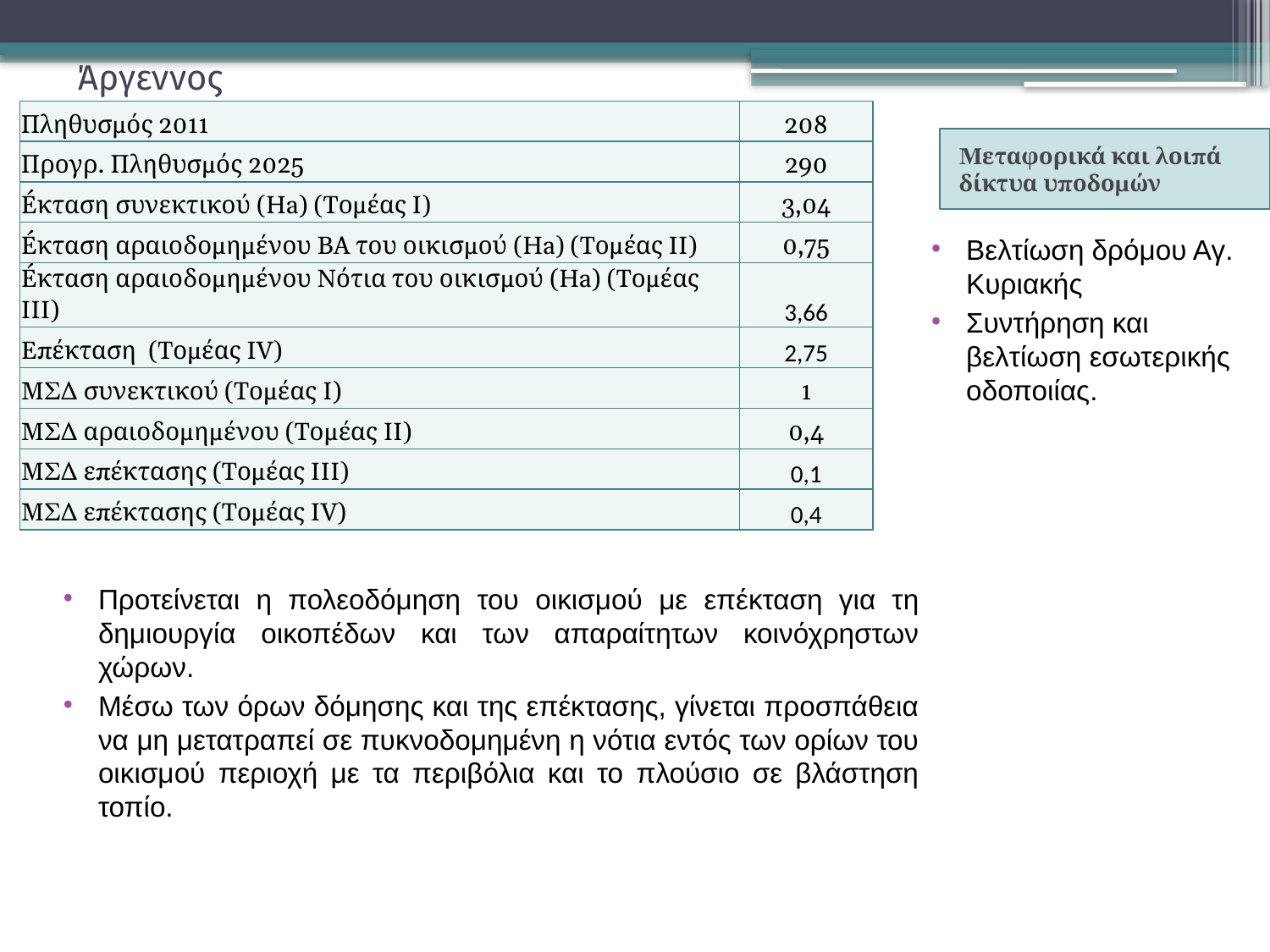

# Άργεννος
| Πληθυσμός 2011 | 208 |
| --- | --- |
| Προγρ. Πληθυσμός 2025 | 290 |
| Έκταση συνεκτικού (Ha) (Τομέας Ι) | 3,04 |
| Έκταση αραιοδομημένου ΒΑ του οικισμού (Ha) (Τομέας ΙΙ) | 0,75 |
| Έκταση αραιοδομημένου Νότια του οικισμού (Ha) (Τομέας ΙΙΙ) | 3,66 |
| Επέκταση (Τομέας ΙV) | 2,75 |
| ΜΣΔ συνεκτικού (Τομέας Ι) | 1 |
| ΜΣΔ αραιοδομημένου (Τομέας ΙΙ) | 0,4 |
| ΜΣΔ επέκτασης (Τομέας ΙΙΙ) | 0,1 |
| ΜΣΔ επέκτασης (Τομέας ΙV) | 0,4 |
Μεταφορικά και λοιπά δίκτυα υποδομών
Βελτίωση δρόμου Αγ. Κυριακής
Συντήρηση και βελτίωση εσωτερικής οδοποιίας.

Προτάσεις οικιστικής αναβάθμισης
Προτείνεται η πολεοδόμηση του οικισμού με επέκταση για τη δημιουργία οικοπέδων και των απαραίτητων κοινόχρηστων χώρων.
Μέσω των όρων δόμησης και της επέκτασης, γίνεται προσπάθεια να μη μετατραπεί σε πυκνοδομημένη η νότια εντός των ορίων του οικισμού περιοχή με τα περιβόλια και το πλούσιο σε βλάστηση τοπίο.